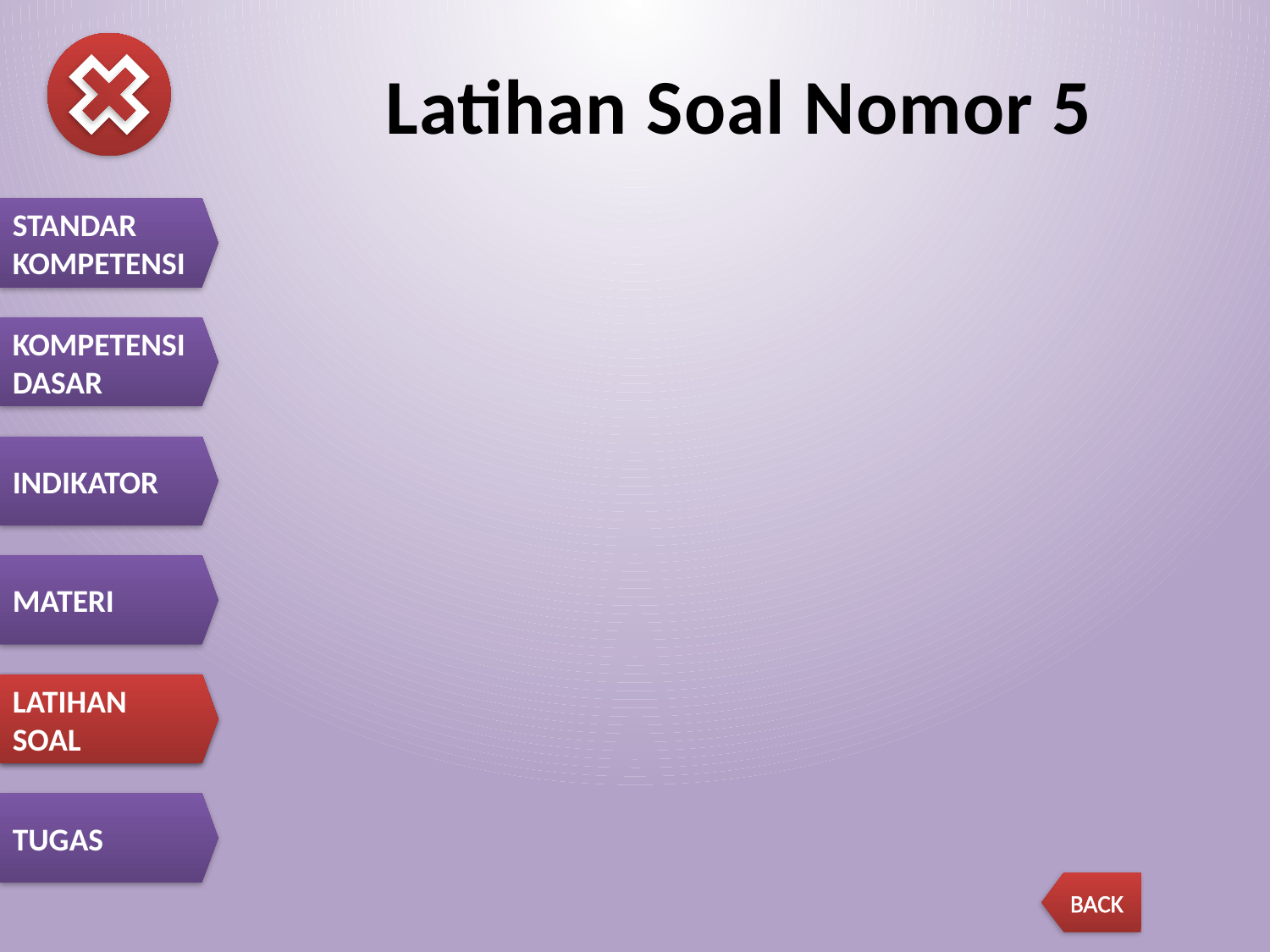

# Latihan Soal Nomor 5

LATIHAN SOAL